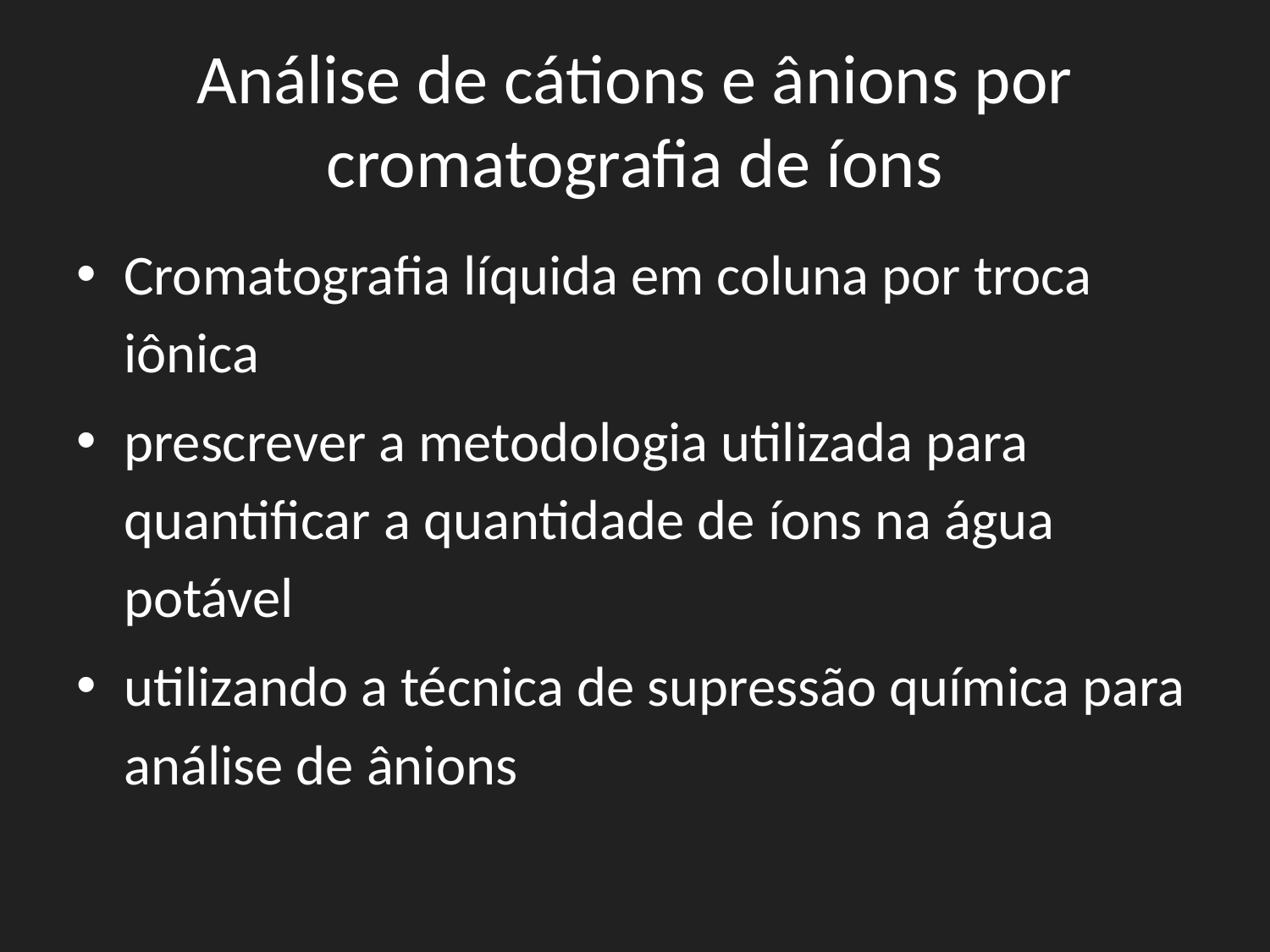

# Análise de cátions e ânions por cromatografia de íons
Cromatografia líquida em coluna por troca iônica
prescrever a metodologia utilizada para quantificar a quantidade de íons na água potável
utilizando a técnica de supressão química para análise de ânions